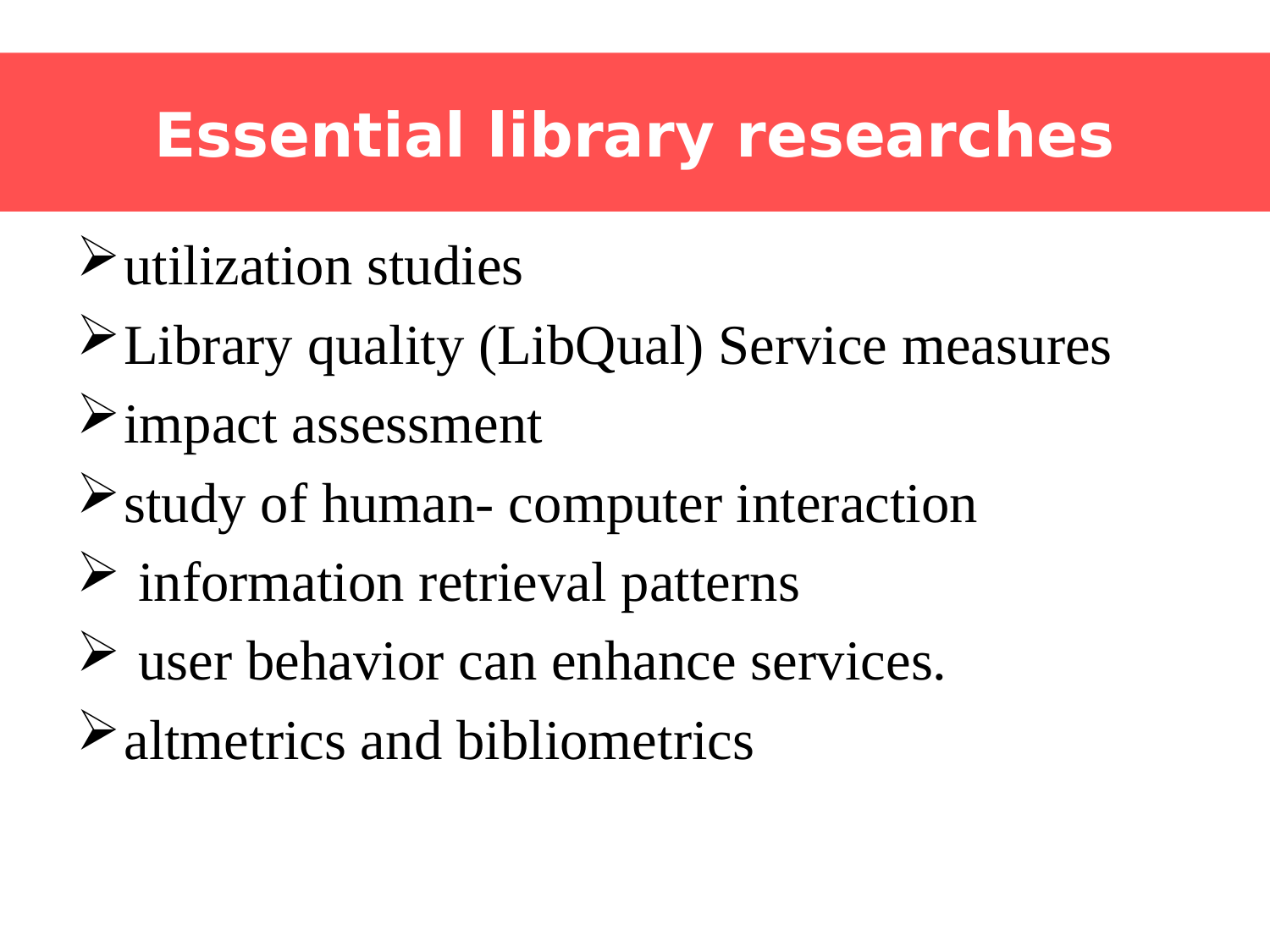

Essential library researches
utilization studies
Library quality (LibQual) Service measures
impact assessment
study of human- computer interaction
 information retrieval patterns
 user behavior can enhance services.
altmetrics and bibliometrics